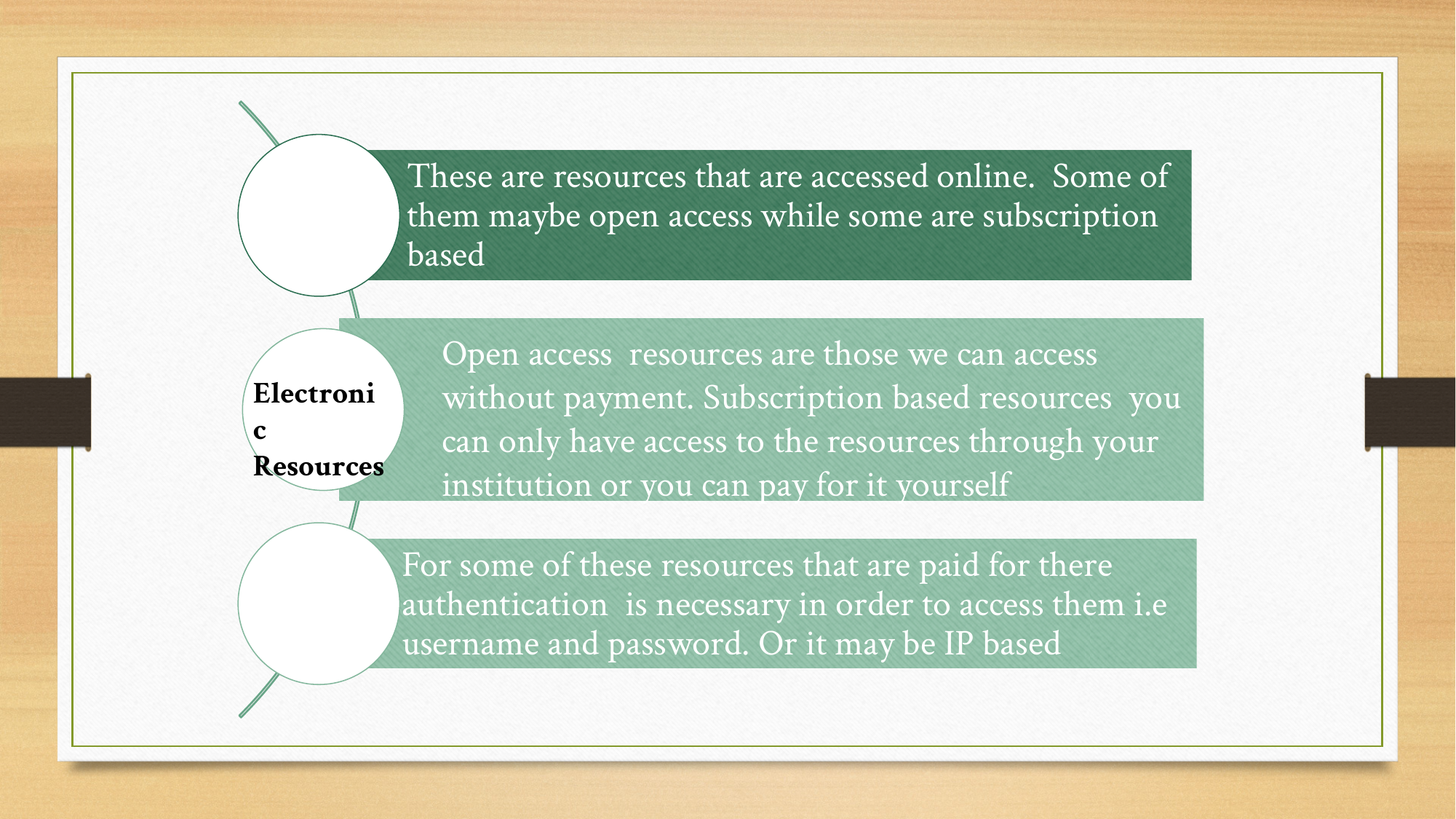

These are resources that are accessed online.  Some of them maybe open access while some are subscription based

Open access  resources are those we can access without payment. Subscription based resources  you can only have access to the resources through your institution or you can pay for it yourself

For some of these resources that are paid for there authentication  is necessary in order to access them i.e username and password. Or it may be IP based
Electronic Resources